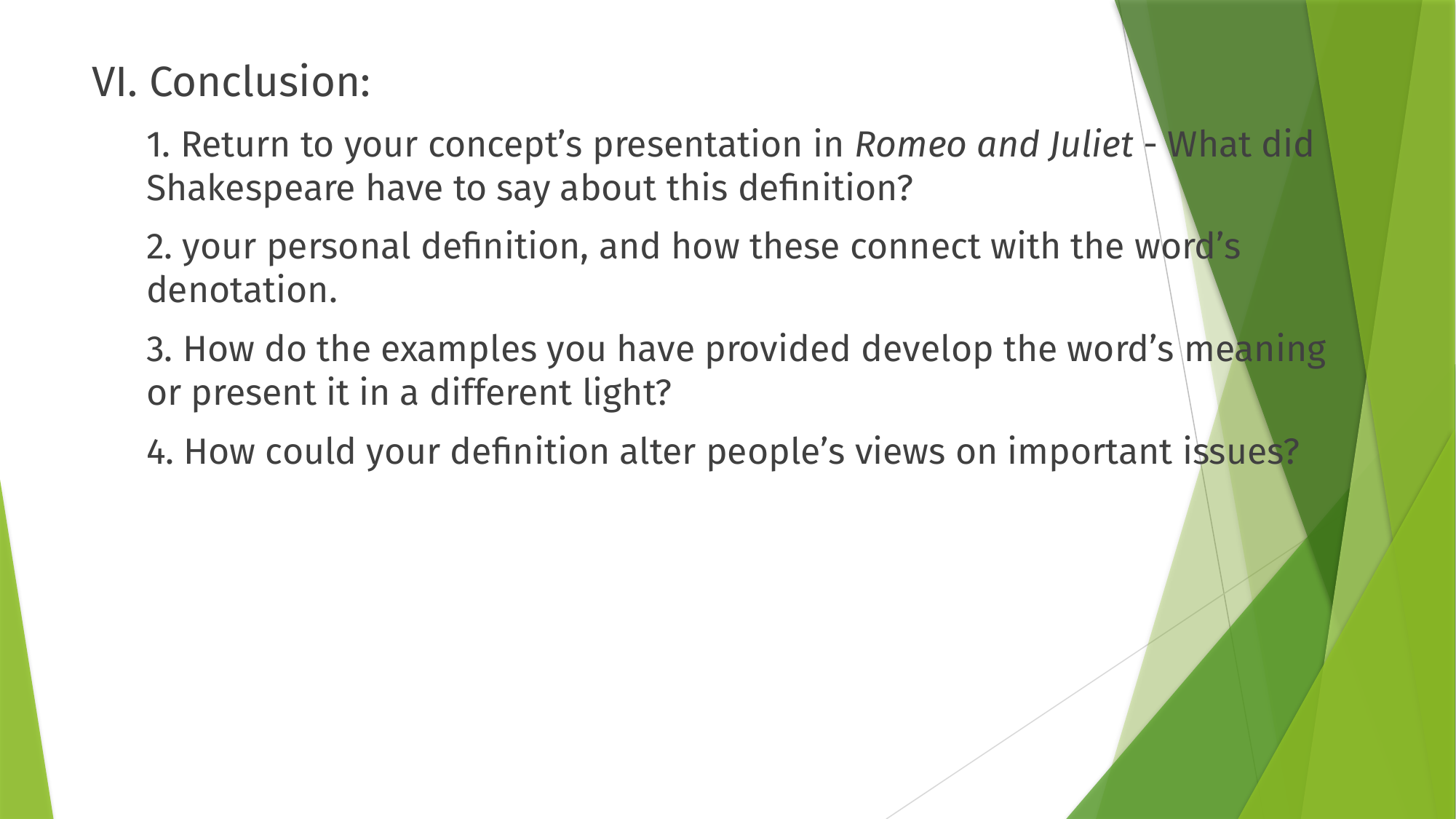

VI. Conclusion:
1. Return to your concept’s presentation in Romeo and Juliet - What did Shakespeare have to say about this definition?
2. your personal definition, and how these connect with the word’s denotation.
3. How do the examples you have provided develop the word’s meaning or present it in a different light?
4. How could your definition alter people’s views on important issues?